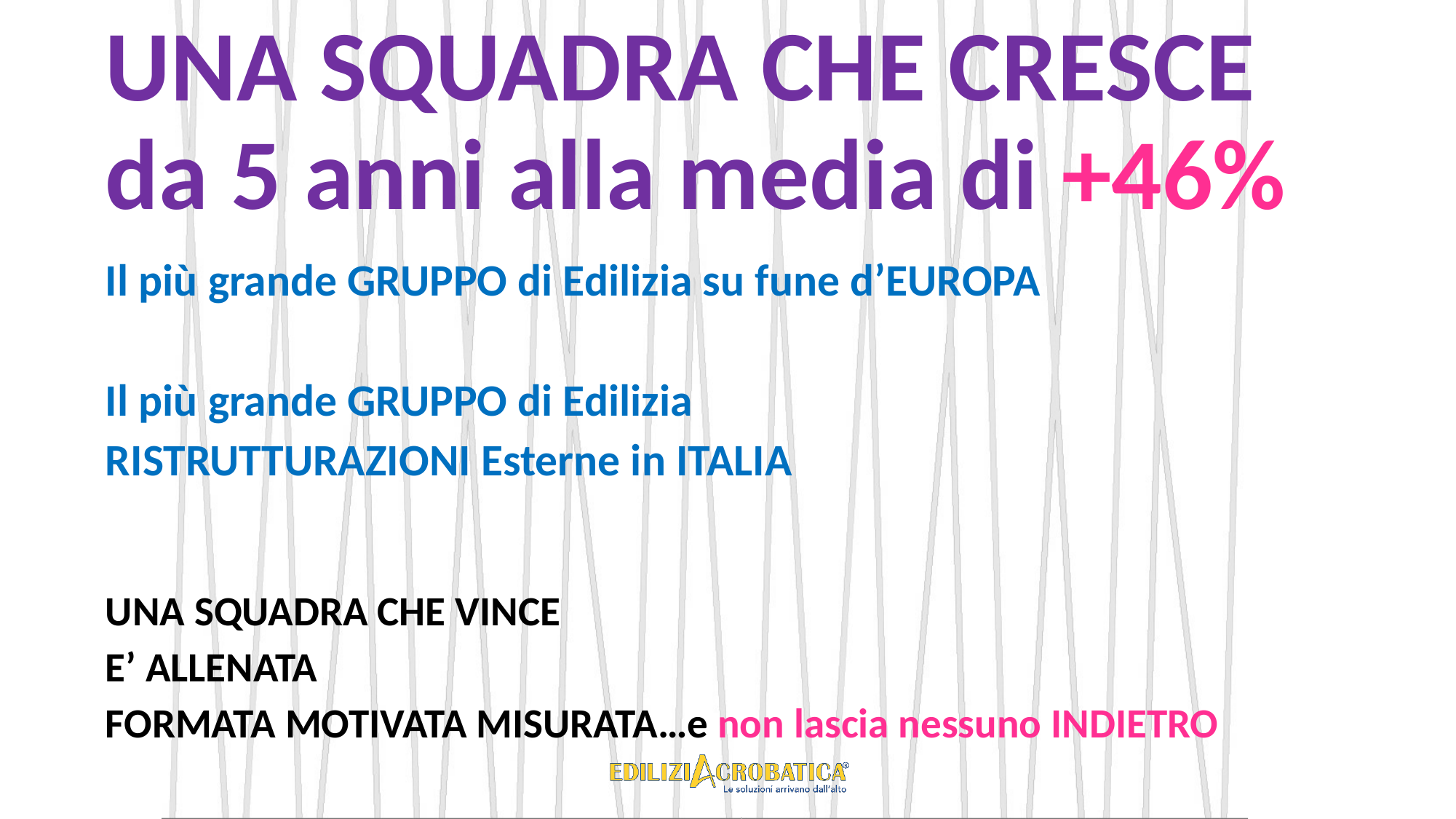

# UNA SQUADRA CHE CRESCE  da 5 anni alla media di +46%
Il più grande GRUPPO di Edilizia su fune d’EUROPA

Il più grande GRUPPO di Edilizia
RISTRUTTURAZIONI Esterne in ITALIA

UNA SQUADRA CHE VINCE
E’ ALLENATA
FORMATA MOTIVATA MISURATA…e non lascia nessuno INDIETRO